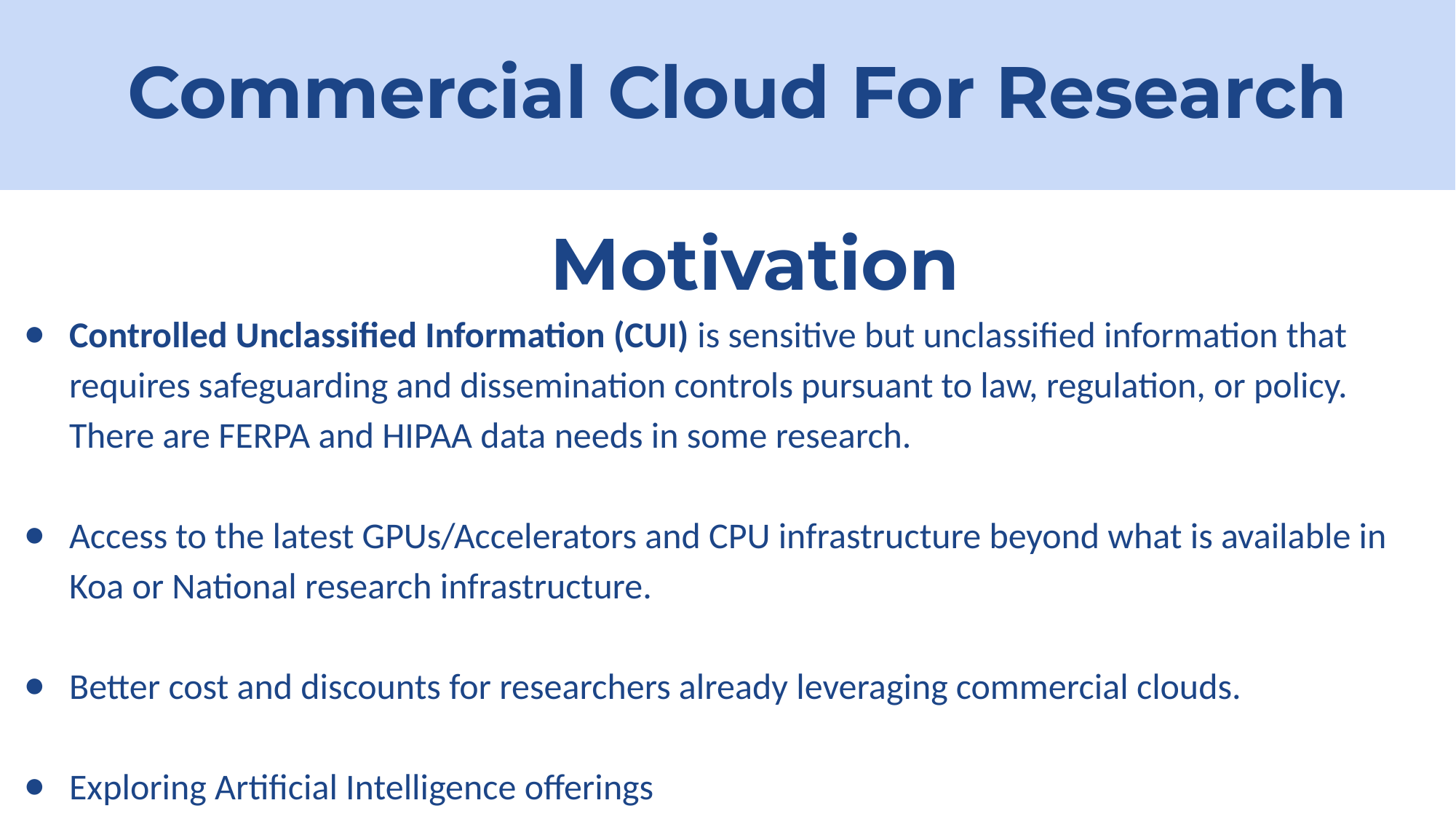

Commercial Cloud For Research
# Data Science Fellows
`Ike Wai Scholars
Motivation
Controlled Unclassified Information (CUI) is sensitive but unclassified information that requires safeguarding and dissemination controls pursuant to law, regulation, or policy. There are FERPA and HIPAA data needs in some research.

Access to the latest GPUs/Accelerators and CPU infrastructure beyond what is available in Koa or National research infrastructure.

Better cost and discounts for researchers already leveraging commercial clouds.

Exploring Artificial Intelligence offerings